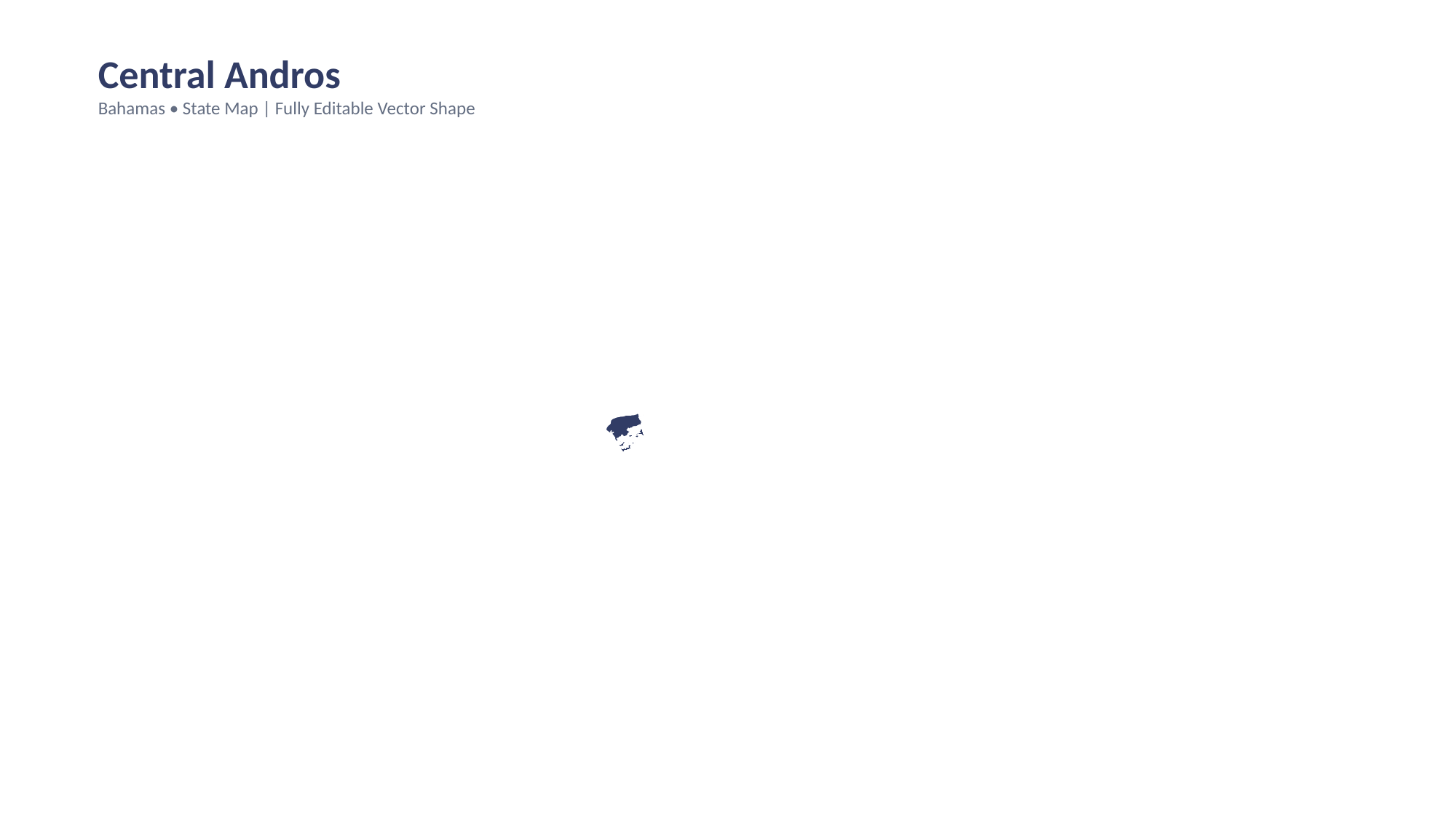

Central Andros
Bahamas • State Map | Fully Editable Vector Shape